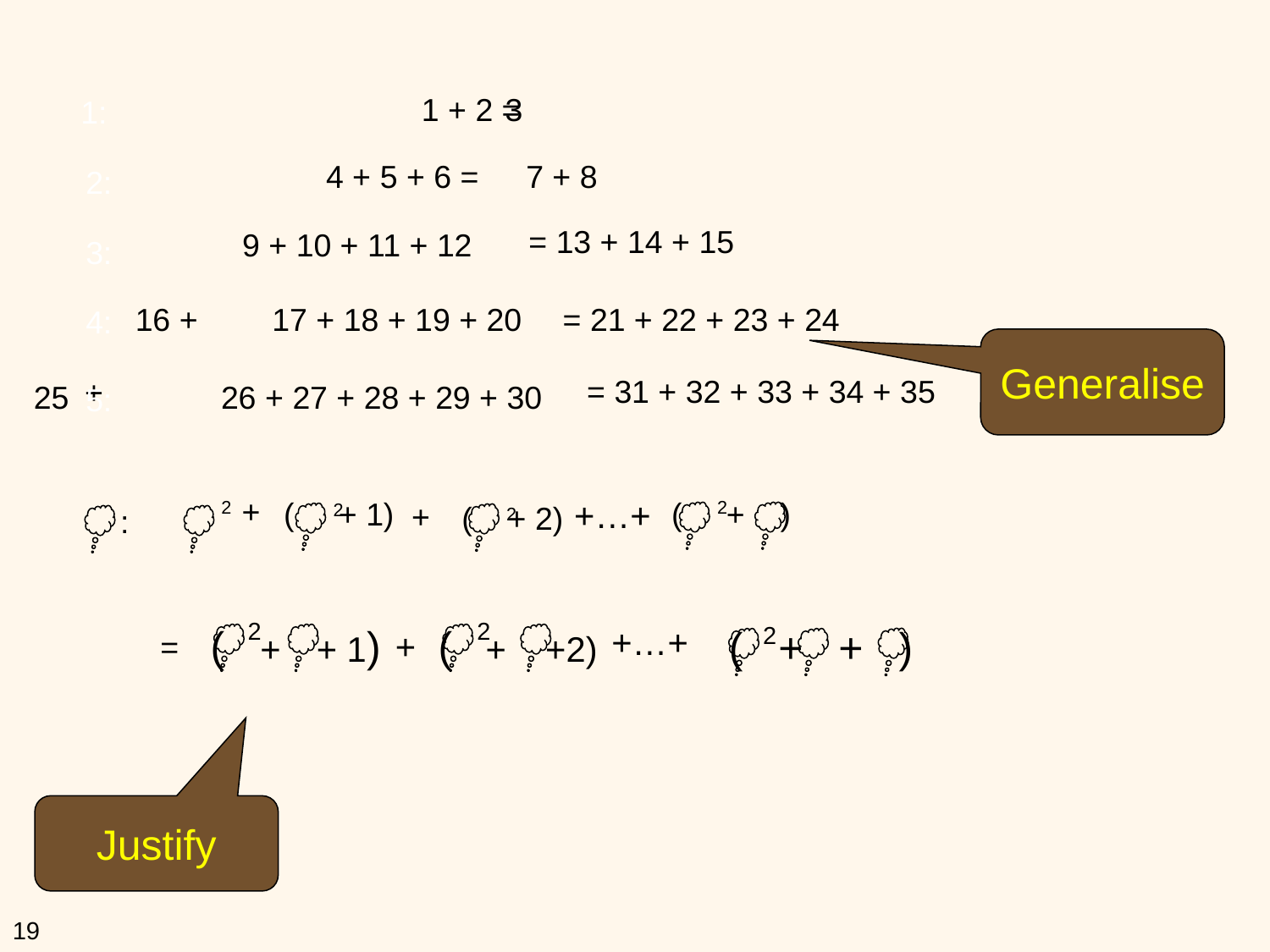

1 + 2 =
3
1:
4 + 5 + 6 =
7 + 8
2:
= 13 + 14 + 15
9 + 10 + 11 + 12
3:
16
+
17 + 18 + 19 + 20
 = 21 + 22 + 23 + 24
4:
Generalise
 = 31 + 32 + 33 + 34 + 35
+
26 + 27 + 28 + 29 + 30
25
5:
2

+
2

(     +    )

+…+
(     + 1)
2

+
(    + 2)
2

:

2

(   +   + 1)

2

(   +    +2)

2

(   +   +   )

+…+
+
=

Justify